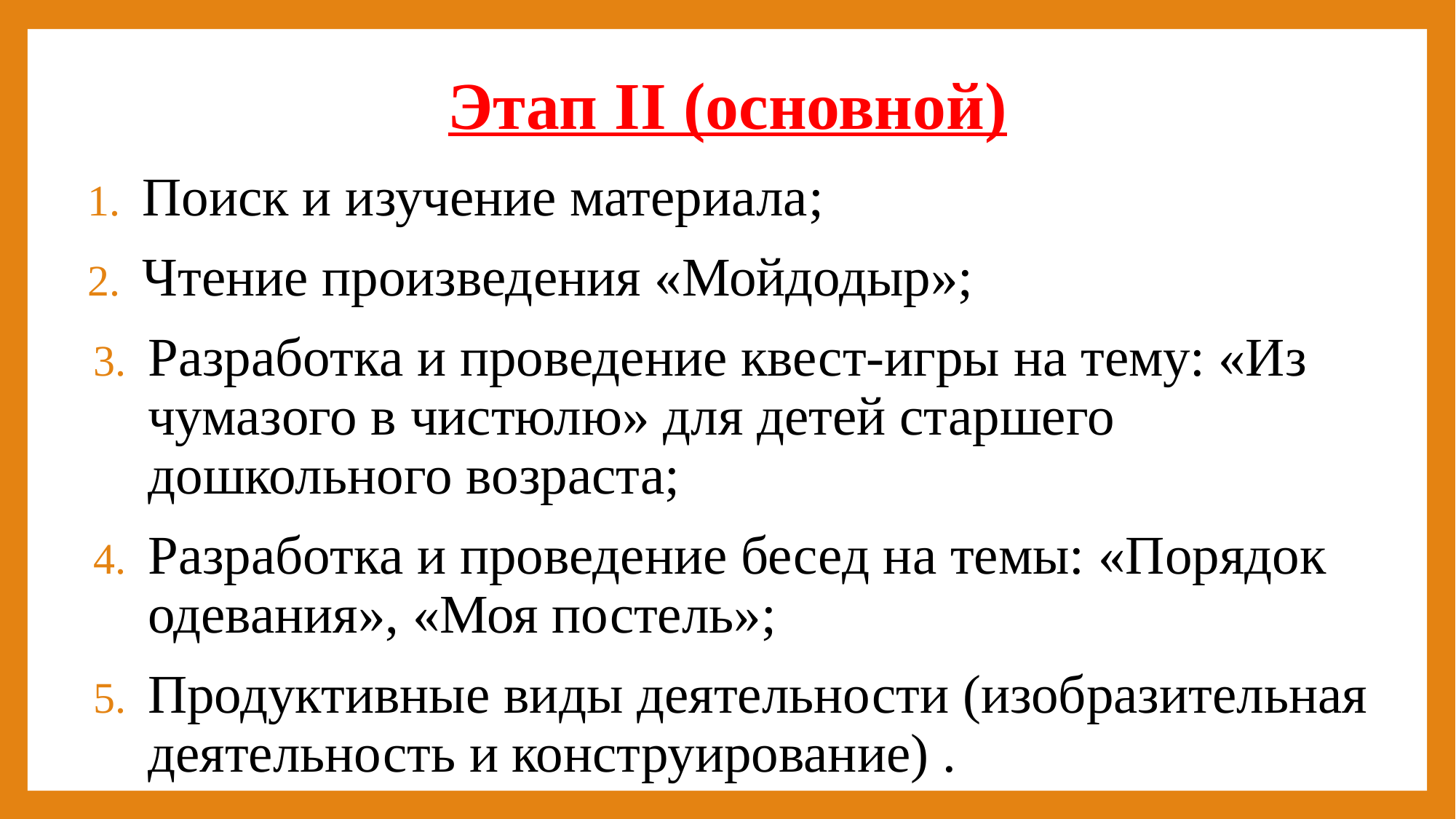

# Этап II (основной)
Поиск и изучение материала;
Чтение произведения «Мойдодыр»;
Разработка и проведение квест-игры на тему: «Из чумазого в чистюлю» для детей старшего дошкольного возраста;
Разработка и проведение бесед на темы: «Порядок одевания», «Моя постель»;
Продуктивные виды деятельности (изобразительная деятельность и конструирование) .